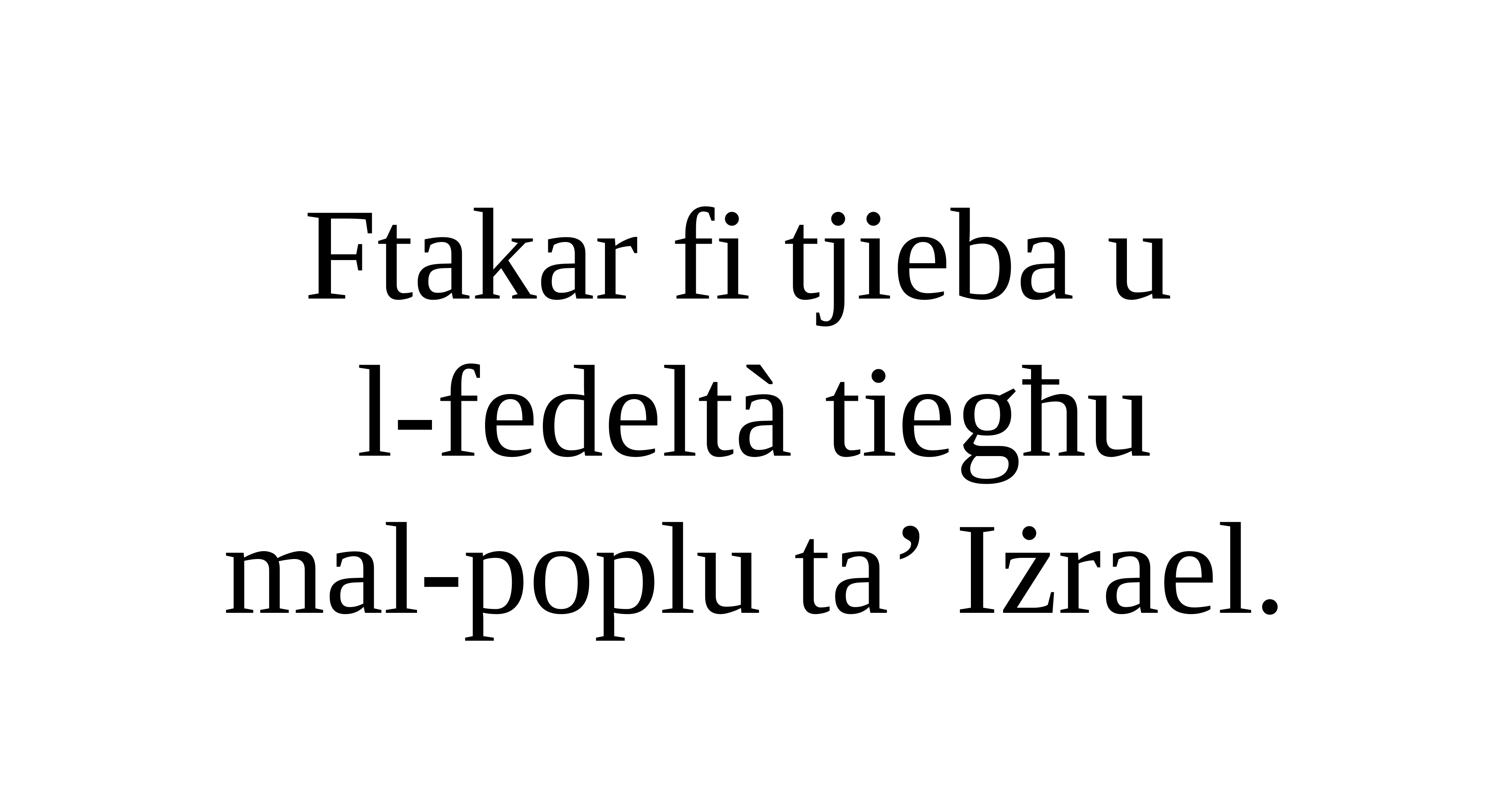

Ftakar fi tjieba u
l-fedeltà tiegħu
mal-poplu ta’ Iżrael.